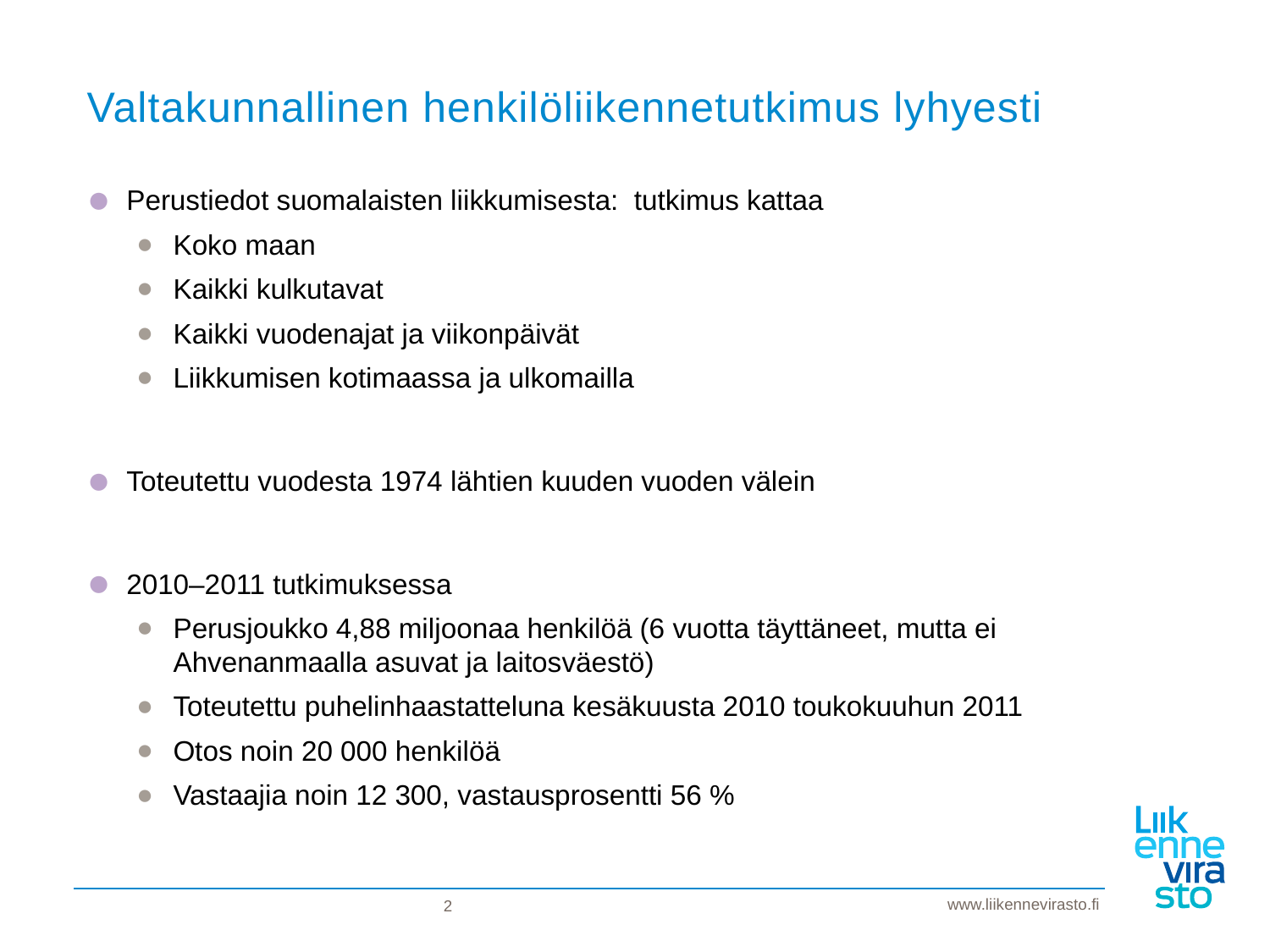

# Valtakunnallinen henkilöliikennetutkimus lyhyesti
Perustiedot suomalaisten liikkumisesta:  tutkimus kattaa
Koko maan
Kaikki kulkutavat
Kaikki vuodenajat ja viikonpäivät
Liikkumisen kotimaassa ja ulkomailla

Toteutettu vuodesta 1974 lähtien kuuden vuoden välein

2010–2011 tutkimuksessa
Perusjoukko 4,88 miljoonaa henkilöä (6 vuotta täyttäneet, mutta ei Ahvenanmaalla asuvat ja laitosväestö)
Toteutettu puhelinhaastatteluna kesäkuusta 2010 toukokuuhun 2011
Otos noin 20 000 henkilöä
Vastaajia noin 12 300, vastausprosentti 56 %
2